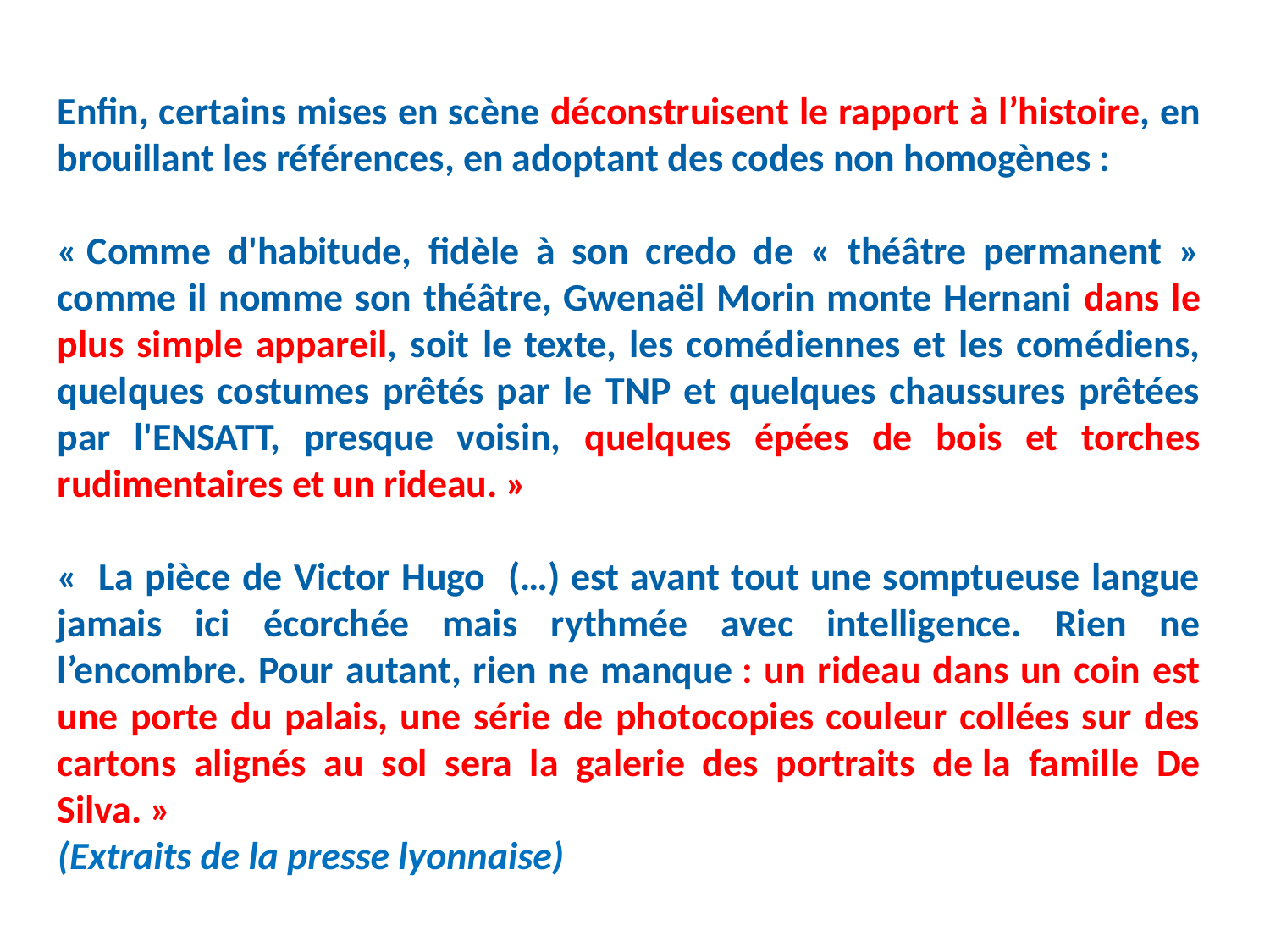

Enfin, certains mises en scène déconstruisent le rapport à l’histoire, en brouillant les références, en adoptant des codes non homogènes :

« Comme d'habitude, fidèle à son credo de « théâtre permanent » comme il nomme son théâtre, Gwenaël Morin monte Hernani dans le plus simple appareil, soit le texte, les comédiennes et les comédiens, quelques costumes prêtés par le TNP et quelques chaussures prêtées par l'ENSATT, presque voisin, quelques épées de bois et torches rudimentaires et un rideau. »

«  La pièce de Victor Hugo  (…) est avant tout une somptueuse langue jamais ici écorchée mais rythmée avec intelligence. Rien ne l’encombre. Pour autant, rien ne manque : un rideau dans un coin est une porte du palais, une série de photocopies couleur collées sur des cartons alignés au sol sera la galerie des portraits de la famille De Silva. »
(Extraits de la presse lyonnaise)